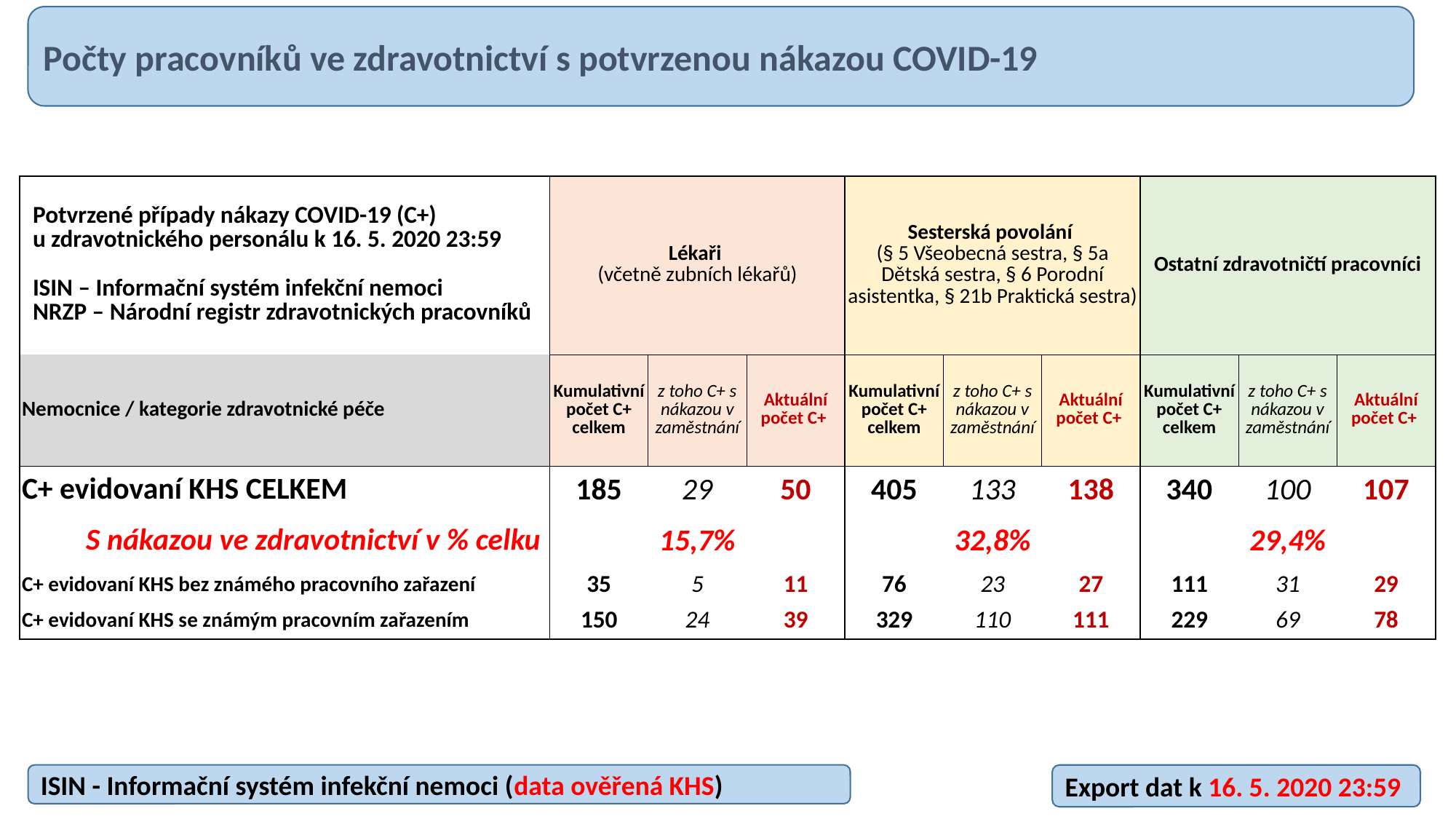

Počty pracovníků ve zdravotnictví s potvrzenou nákazou COVID-19
| Potvrzené případy nákazy COVID-19 (C+) u zdravotnického personálu k 16. 5. 2020 23:59 ISIN – Informační systém infekční nemoci NRZP – Národní registr zdravotnických pracovníků | Lékaři (včetně zubních lékařů) |  |  | Sesterská povolání (§ 5 Všeobecná sestra, § 5a Dětská sestra, § 6 Porodní asistentka, § 21b Praktická sestra) |  |  | Ostatní zdravotničtí pracovníci |  |  |
| --- | --- | --- | --- | --- | --- | --- | --- | --- | --- |
| Nemocnice / kategorie zdravotnické péče | Kumulativní počet C+ celkem | z toho C+ s nákazou v zaměstnání | Aktuální počet C+ | Kumulativní počet C+ celkem | z toho C+ s nákazou v zaměstnání | Aktuální počet C+ | Kumulativní počet C+ celkem | z toho C+ s nákazou v zaměstnání | Aktuální počet C+ |
| C+ evidovaní KHS CELKEM | 185 | 29 | 50 | 405 | 133 | 138 | 340 | 100 | 107 |
| S nákazou ve zdravotnictví v % celku |  | 15,7% |  |  | 32,8% |  |  | 29,4% |  |
| C+ evidovaní KHS bez známého pracovního zařazení | 35 | 5 | 11 | 76 | 23 | 27 | 111 | 31 | 29 |
| C+ evidovaní KHS se známým pracovním zařazením | 150 | 24 | 39 | 329 | 110 | 111 | 229 | 69 | 78 |
ISIN - Informační systém infekční nemoci (data ověřená KHS)
Export dat k 16. 5. 2020 23:59